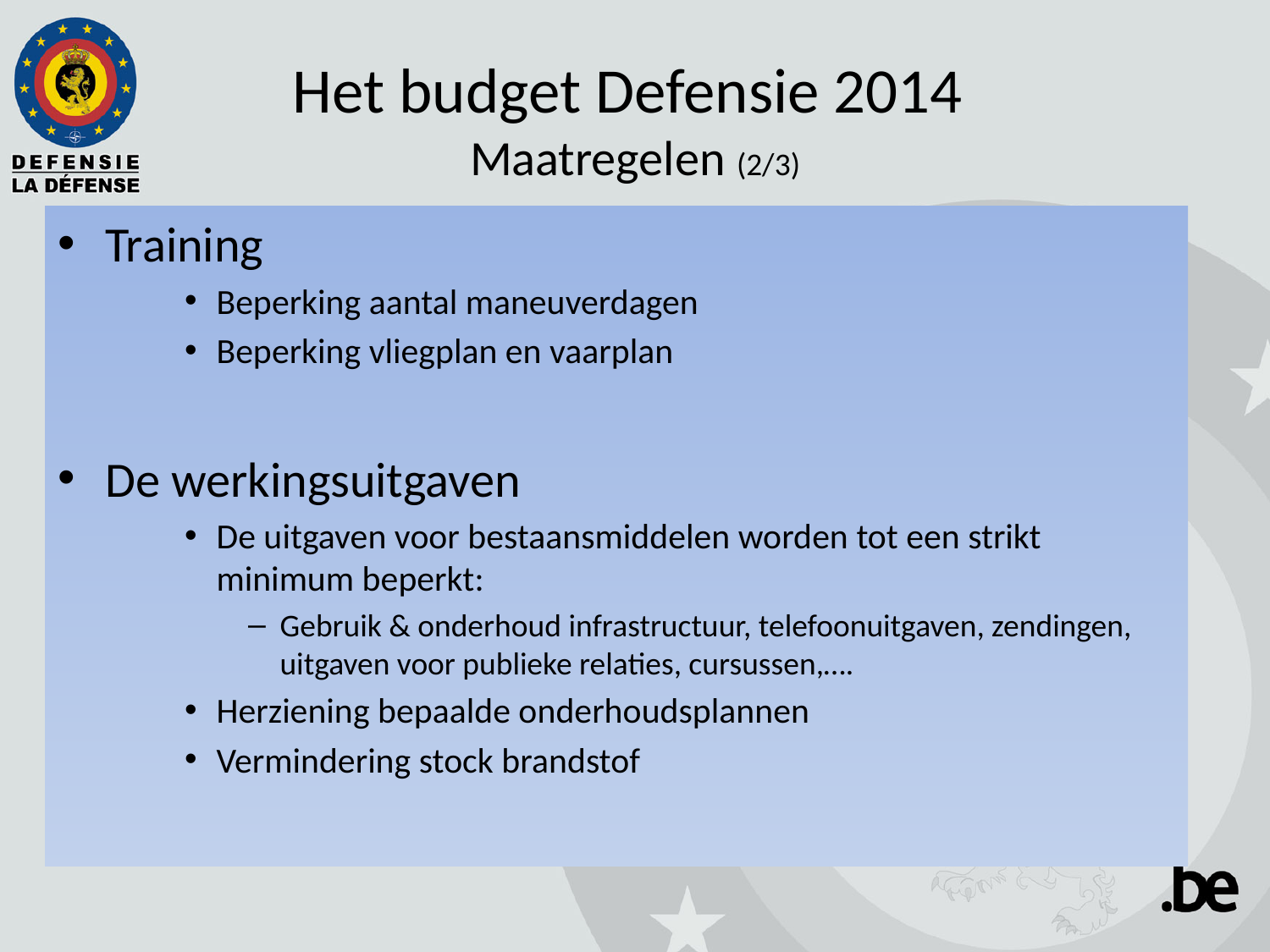

# Het budget Defensie 2014 Maatregelen (2/3)
Training
Beperking aantal maneuverdagen
Beperking vliegplan en vaarplan

De werkingsuitgaven
De uitgaven voor bestaansmiddelen worden tot een strikt minimum beperkt:
Gebruik & onderhoud infrastructuur, telefoonuitgaven, zendingen, uitgaven voor publieke relaties, cursussen,….
Herziening bepaalde onderhoudsplannen
Vermindering stock brandstof